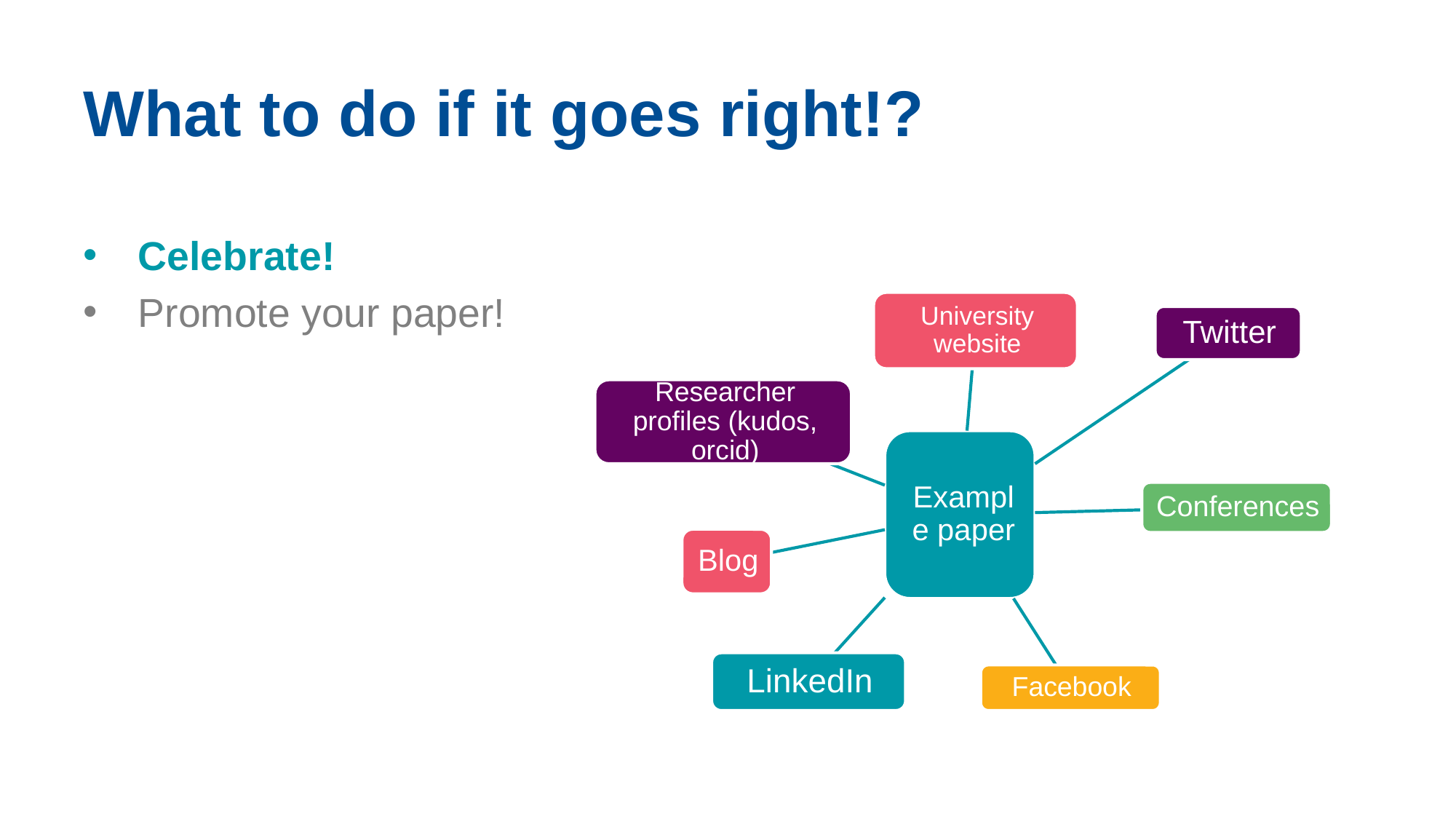

# What to do if it goes right!?
Celebrate!
Promote your paper!

Example paper
University website
Twitter
Conferences
Facebook
LinkedIn
Blog
Researcher profiles (kudos, orcid)